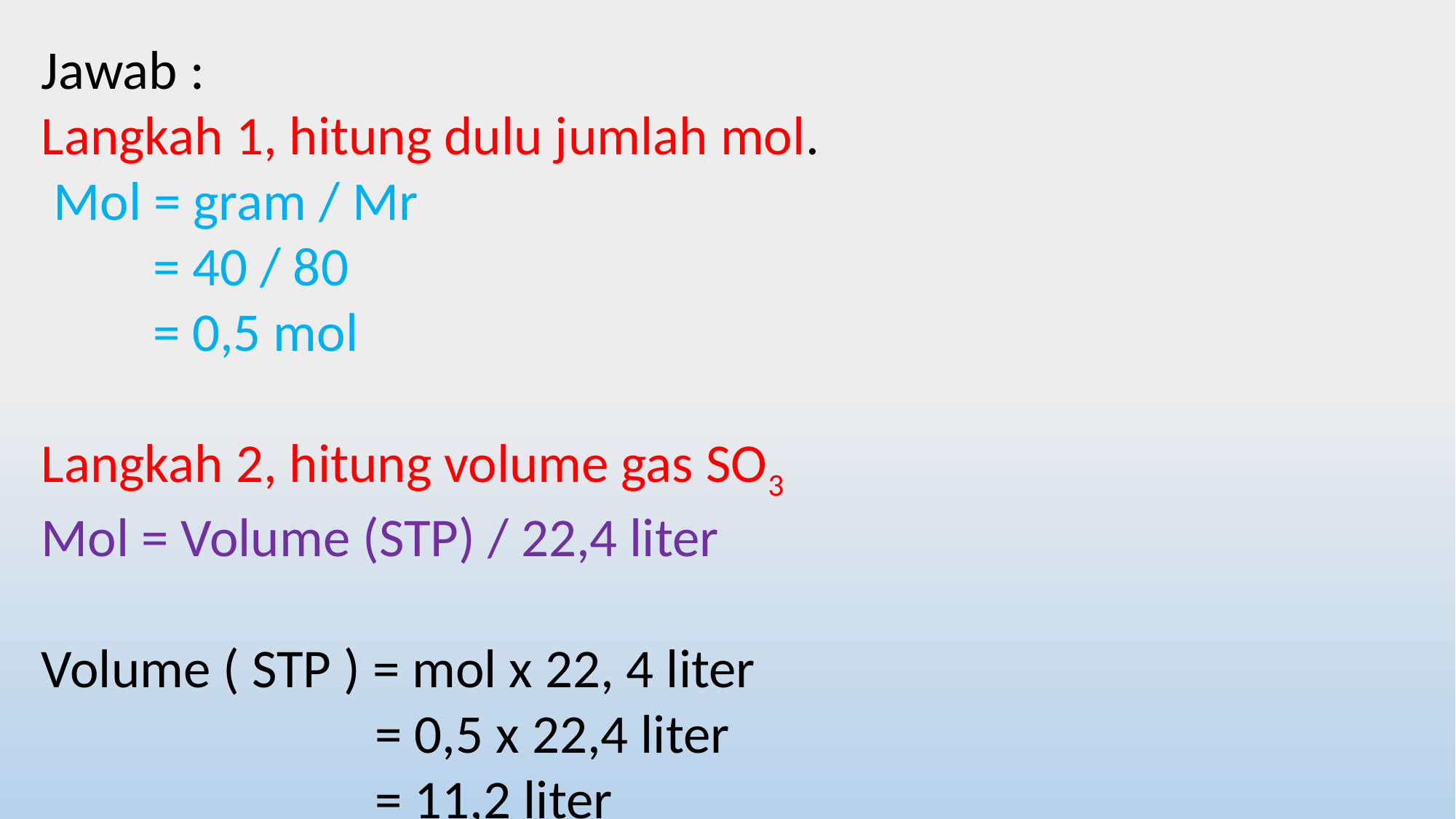

Jawab :
Langkah 1, hitung dulu jumlah mol.
 Mol = gram / Mr
         = 40 / 80
         = 0,5 mol

Langkah 2, hitung volume gas SO3
Mol = Volume (STP) / 22,4 liter

Volume ( STP ) = mol x 22, 4 liter
                           = 0,5 x 22,4 liter
                           = 11,2 liter